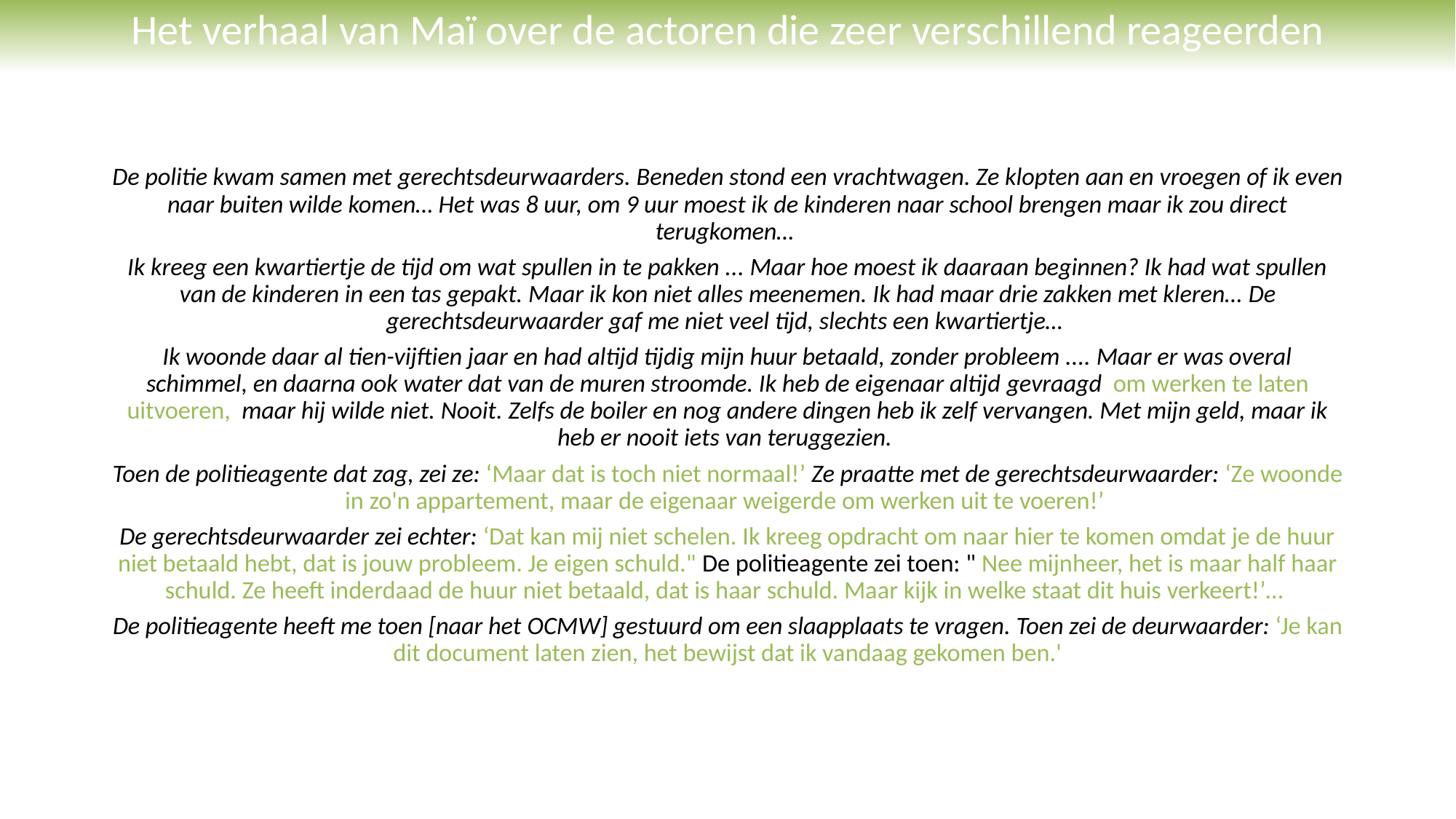

# Het verhaal van Maï over de actoren die zeer verschillend reageerden
De politie kwam samen met gerechtsdeurwaarders. Beneden stond een vrachtwagen. Ze klopten aan en vroegen of ik even naar buiten wilde komen… Het was 8 uur, om 9 uur moest ik de kinderen naar school brengen maar ik zou direct terugkomen…
Ik kreeg een kwartiertje de tijd om wat spullen in te pakken ... Maar hoe moest ik daaraan beginnen? Ik had wat spullen van de kinderen in een tas gepakt. Maar ik kon niet alles meenemen. Ik had maar drie zakken met kleren… De gerechtsdeurwaarder gaf me niet veel tijd, slechts een kwartiertje…
Ik woonde daar al tien-vijftien jaar en had altijd tijdig mijn huur betaald, zonder probleem .... Maar er was overal schimmel, en daarna ook water dat van de muren stroomde. Ik heb de eigenaar altijd gevraagd  om werken te laten uitvoeren,  maar hij wilde niet. Nooit. Zelfs de boiler en nog andere dingen heb ik zelf vervangen. Met mijn geld, maar ik heb er nooit iets van teruggezien.
Toen de politieagente dat zag, zei ze: ‘Maar dat is toch niet normaal!’ Ze praatte met de gerechtsdeurwaarder: ‘Ze woonde in zo'n appartement, maar de eigenaar weigerde om werken uit te voeren!’
De gerechtsdeurwaarder zei echter: ‘Dat kan mij niet schelen. Ik kreeg opdracht om naar hier te komen omdat je de huur niet betaald hebt, dat is jouw probleem. Je eigen schuld." De politieagente zei toen: " Nee mijnheer, het is maar half haar schuld. Ze heeft inderdaad de huur niet betaald, dat is haar schuld. Maar kijk in welke staat dit huis verkeert!’…
De politieagente heeft me toen [naar het OCMW] gestuurd om een slaapplaats te vragen. Toen zei de deurwaarder: ‘Je kan dit document laten zien, het bewijst dat ik vandaag gekomen ben.'